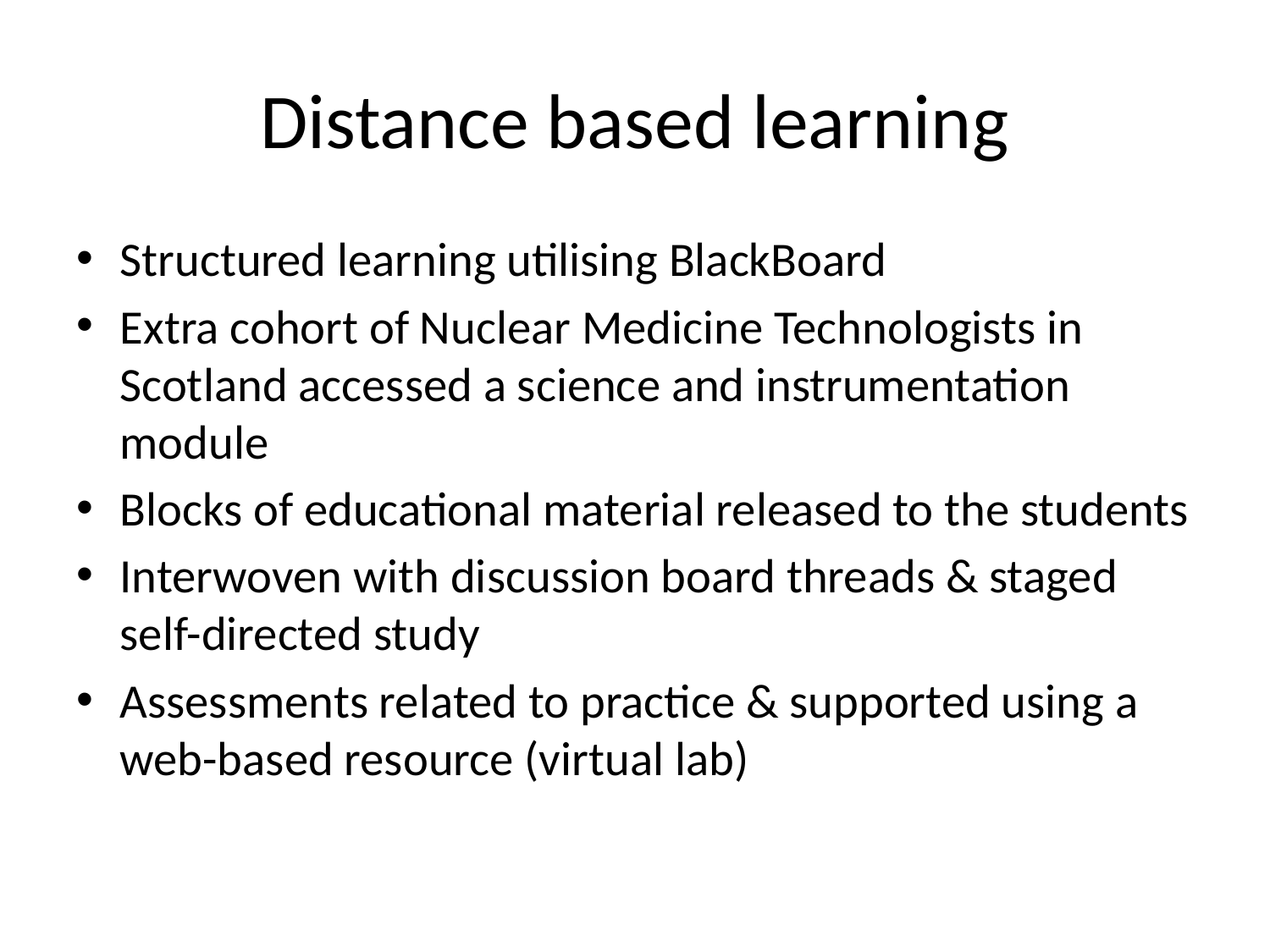

# Distance based learning
Structured learning utilising BlackBoard
Extra cohort of Nuclear Medicine Technologists in Scotland accessed a science and instrumentation module
Blocks of educational material released to the students
Interwoven with discussion board threads & staged self-directed study
Assessments related to practice & supported using a web-based resource (virtual lab)